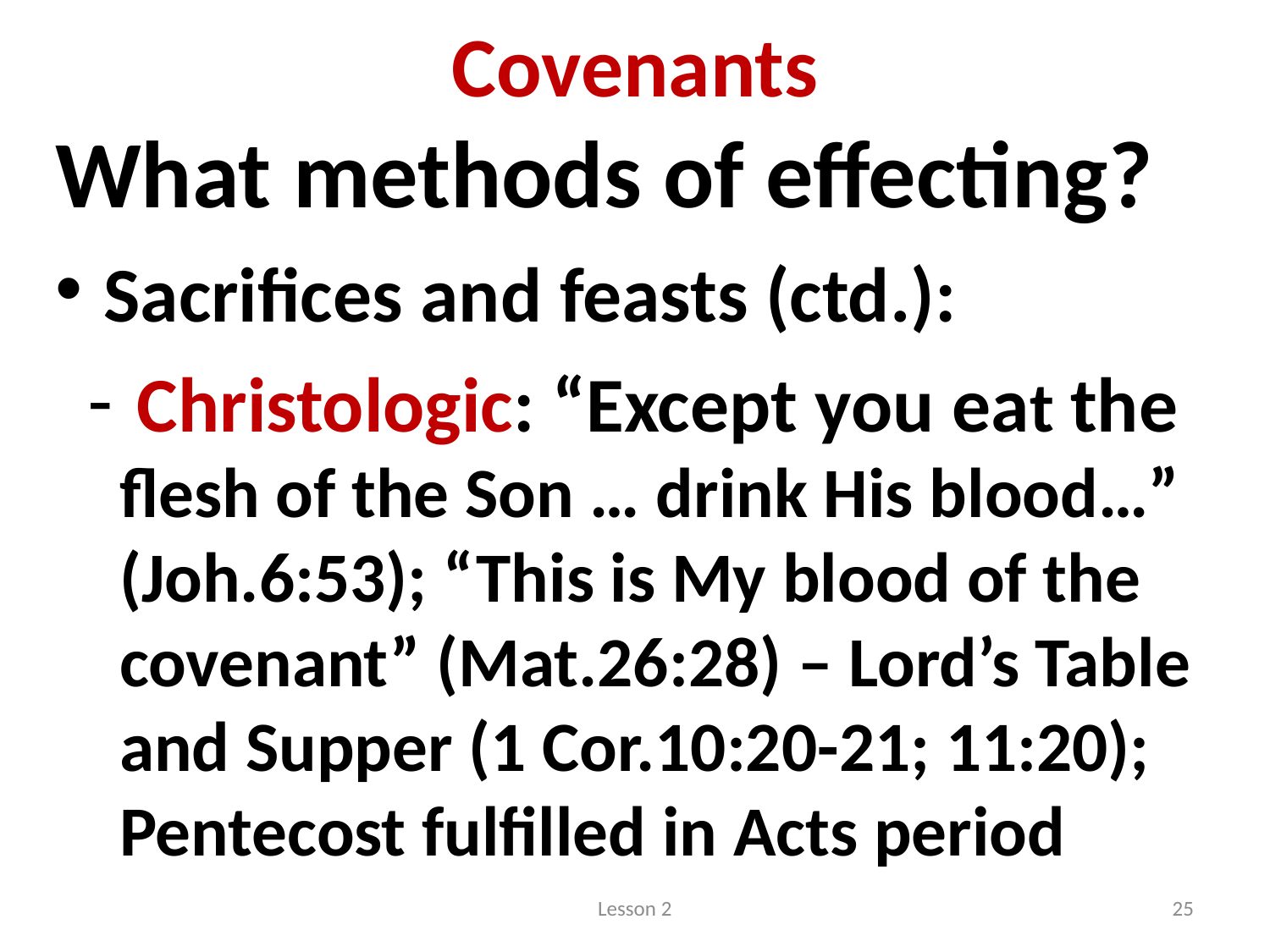

# Covenants
What methods of effecting?
 Sacrifices and feasts (ctd.):
 Christologic: “Except you eat the flesh of the Son … drink His blood…” (Joh.6:53); “This is My blood of the covenant” (Mat.26:28) – Lord’s Table and Supper (1 Cor.10:20-21; 11:20); Pentecost fulfilled in Acts period
Lesson 2
25